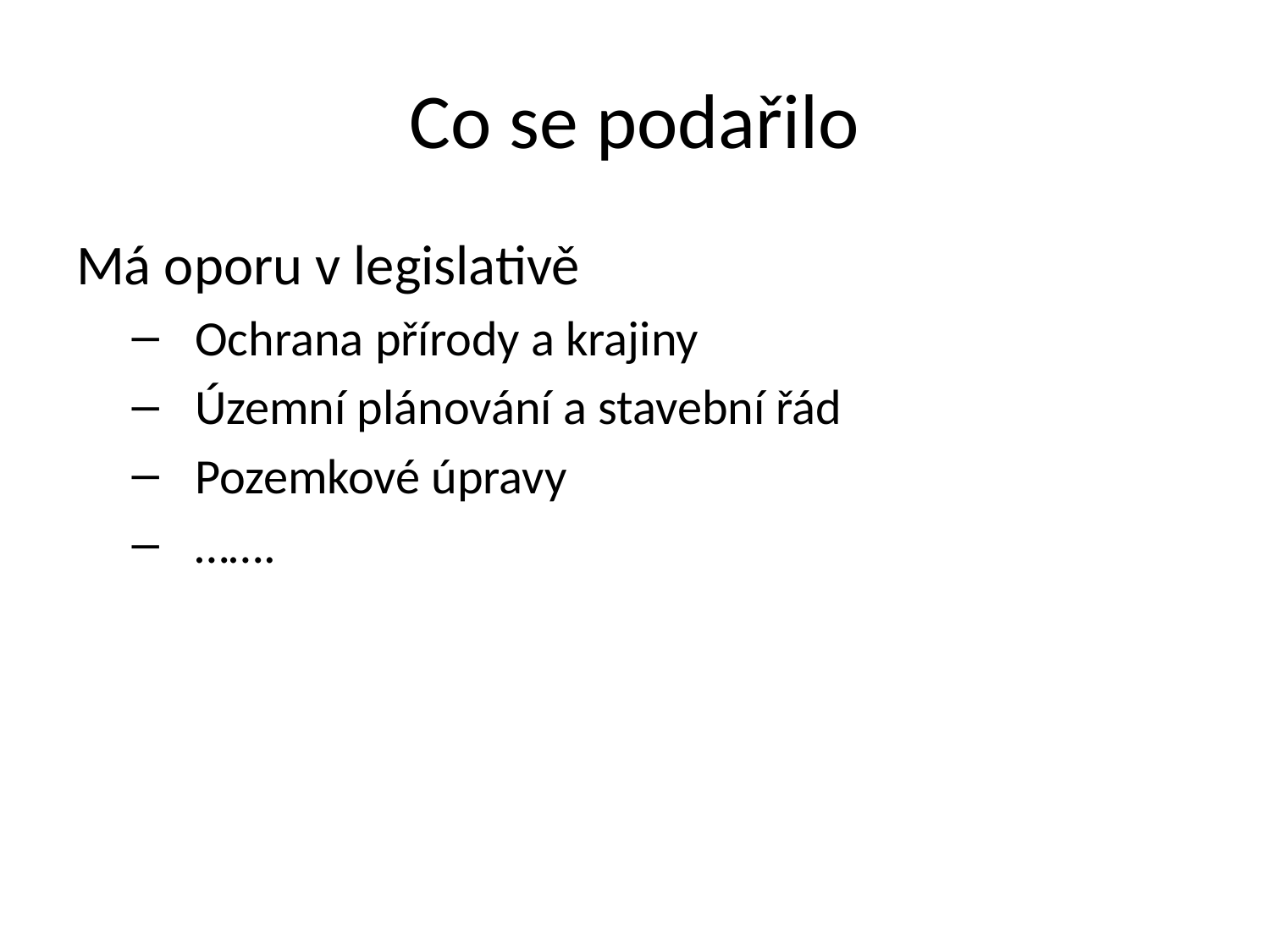

# Co se podařilo
Má oporu v legislativě
Ochrana přírody a krajiny
Územní plánování a stavební řád
Pozemkové úpravy
…….